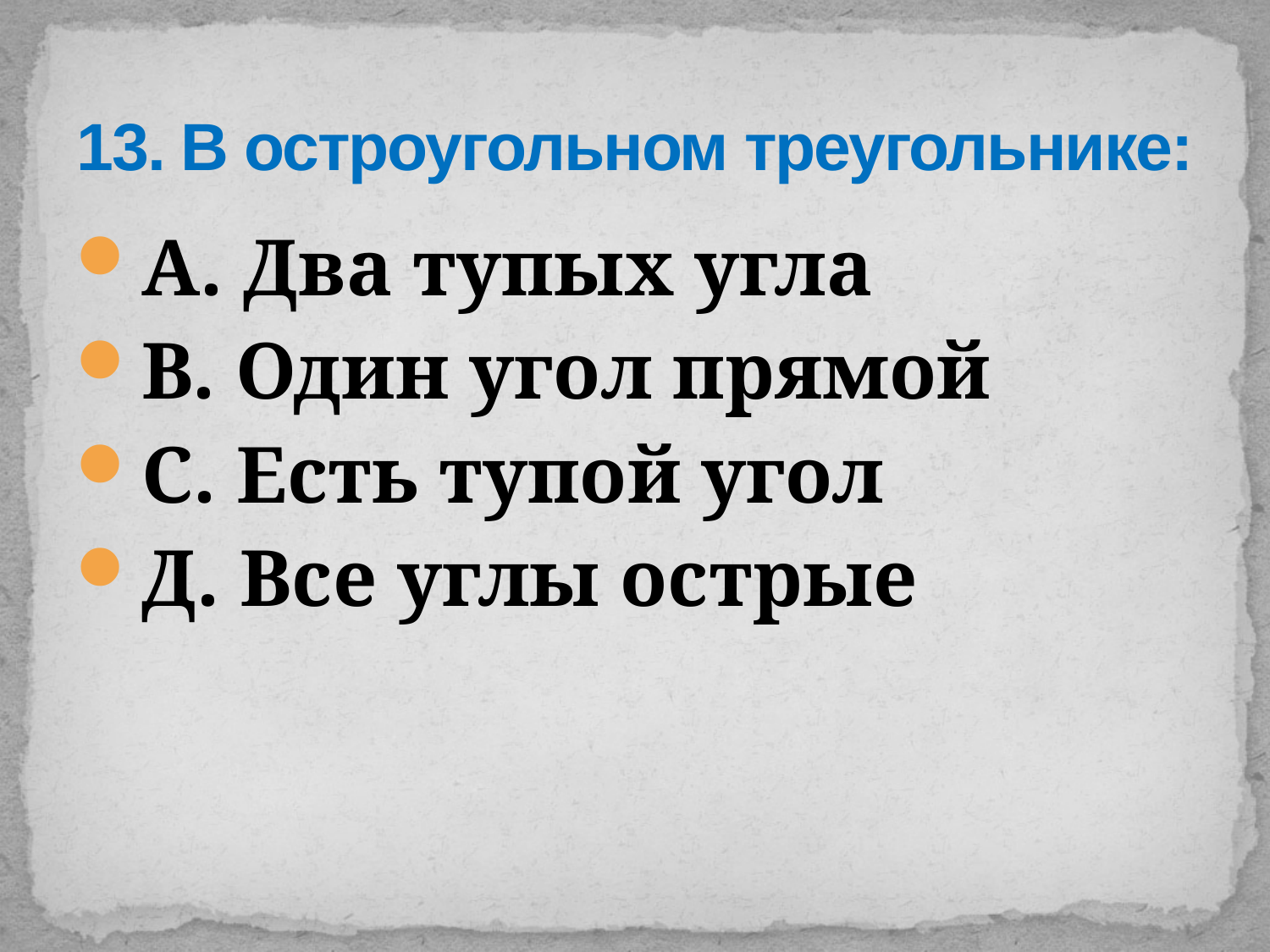

# 13. В остроугольном треугольнике:
А. Два тупых угла
В. Один угол прямой
С. Есть тупой угол
Д. Все углы острые